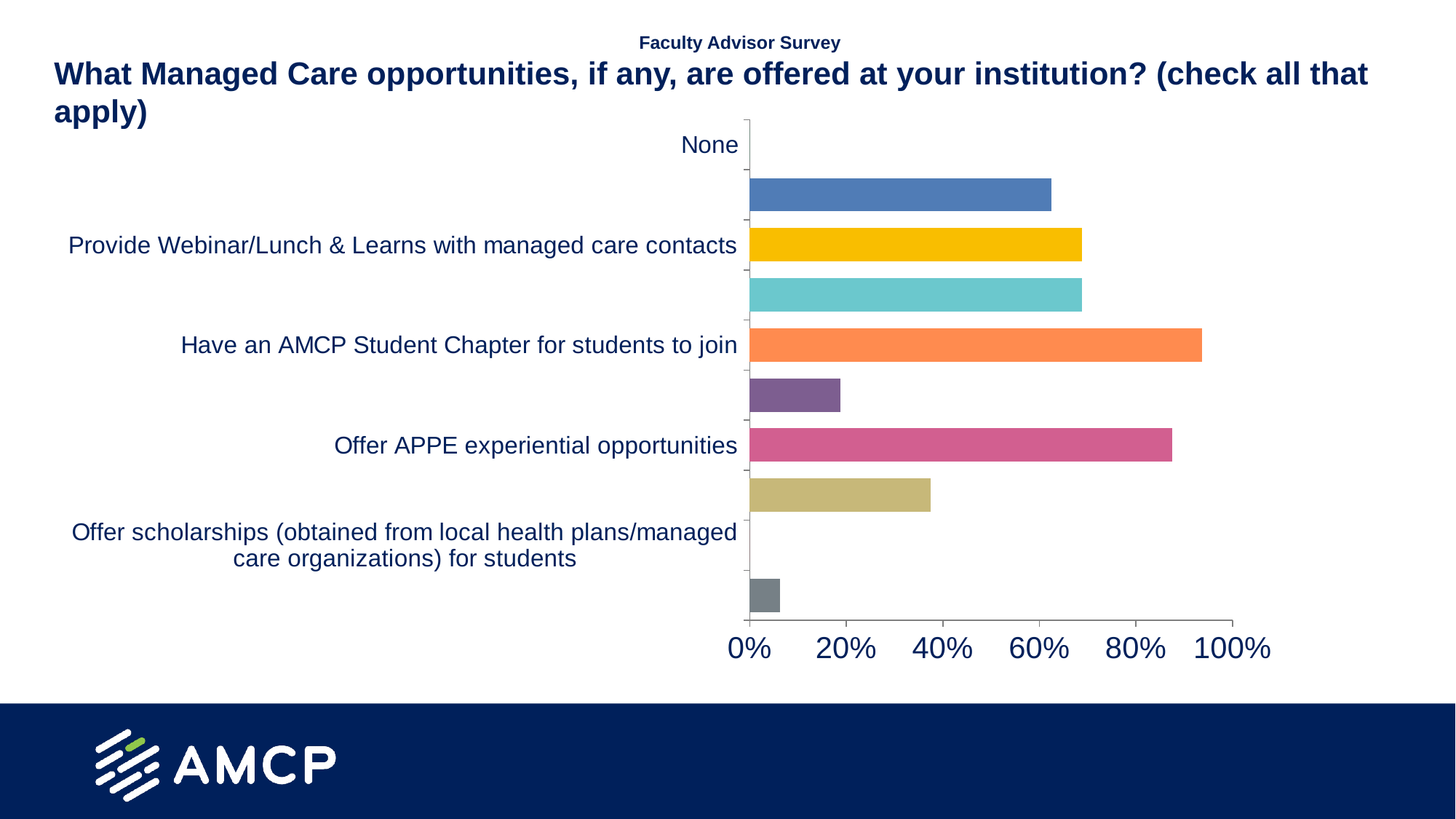

Faculty Advisor Survey
What Managed Care opportunities, if any, are offered at your institution? (check all that apply)

### Chart

| Category |   |
|---|---|
| None | 0.0 |
| Offer an elective in Managed Care | 0.625 |
| Provide Webinar/Lunch & Learns with managed care contacts | 0.6875 |
| Information/module included in an existing course | 0.6875 |
| Have an AMCP Student Chapter for students to join | 0.9375 |
| Offer IPPE experiential opportunities | 0.1875 |
| Offer APPE experiential opportunities | 0.875 |
| Offer post-graduate opportunities to students (Managed Care Residencies, Fellowships, etc.) (Have a partnership with local managed care/Health plan) | 0.375 |
| Offer scholarships (obtained from local health plans/managed care organizations) for students | 0.0 |
| Other (please specify) | 0.0625 |